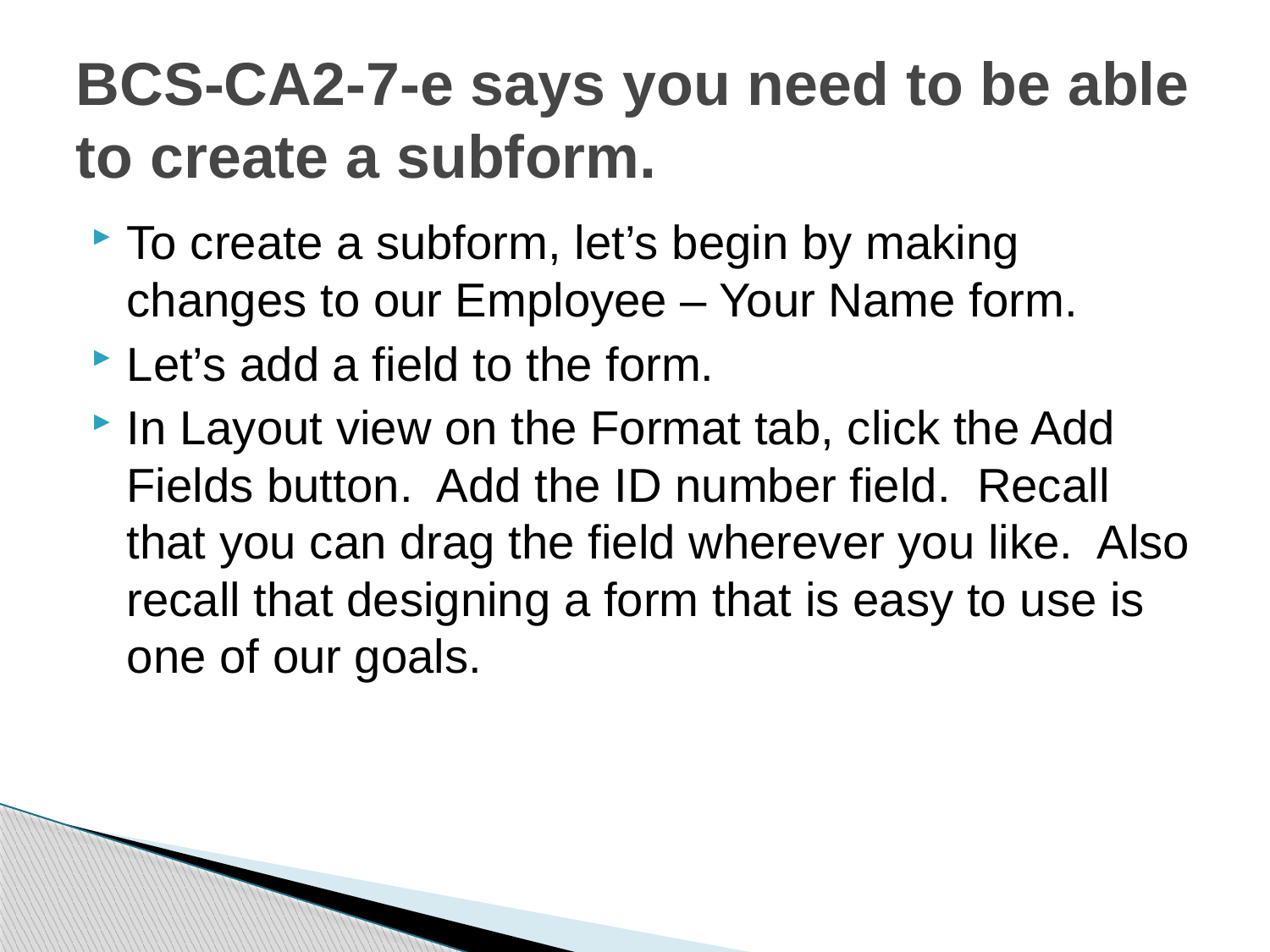

# BCS-CA2-7-e says you need to be able to create a subform.
To create a subform, let’s begin by making changes to our Employee – Your Name form.
Let’s add a field to the form.
In Layout view on the Format tab, click the Add Fields button.  Add the ID number field.  Recall that you can drag the field wherever you like.  Also recall that designing a form that is easy to use is one of our goals.